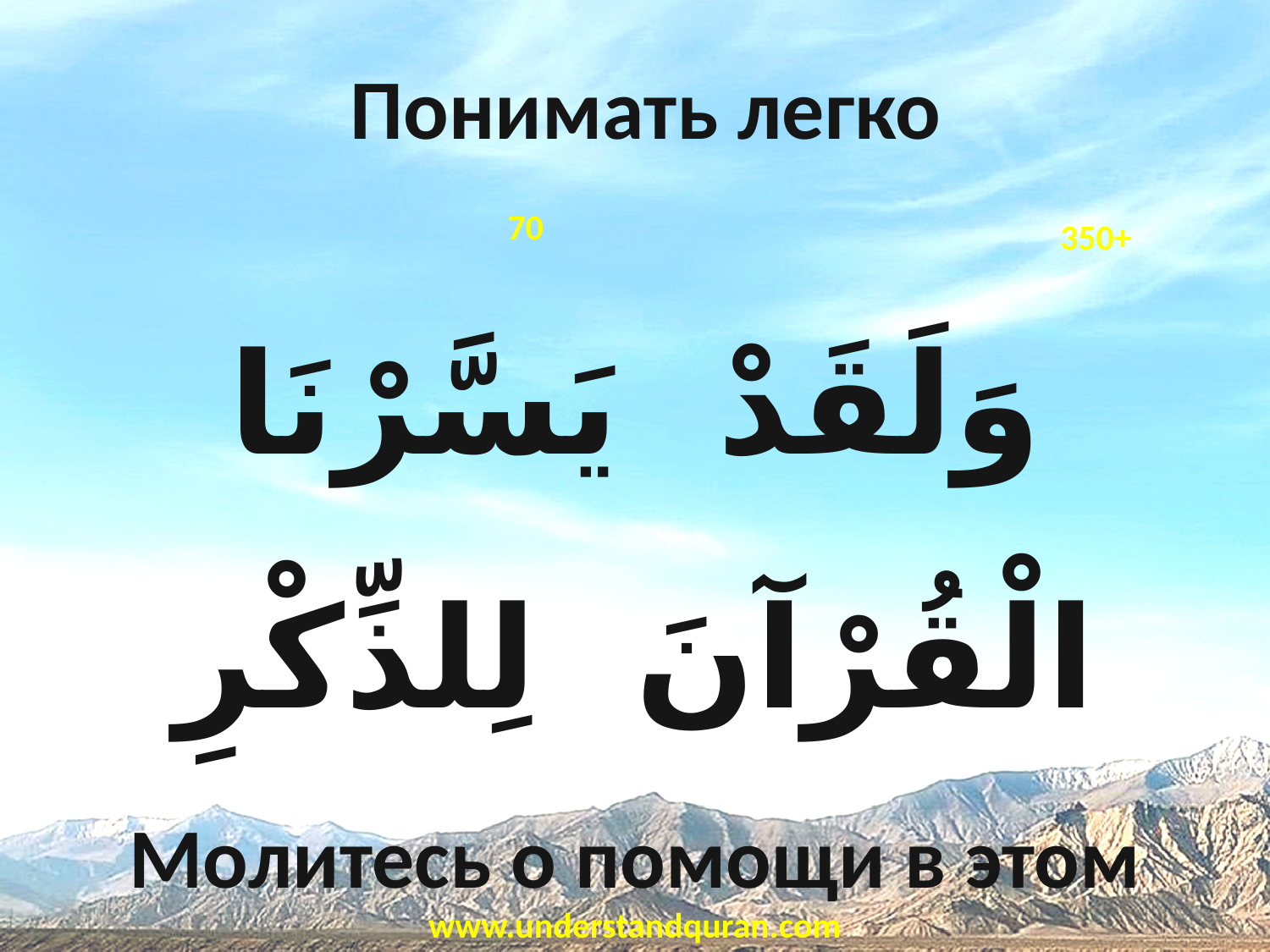

# Понимать легко
70
350+
وَلَقَدْ  يَسَّرْنَا الْقُرْآنَ  لِلذِّكْرِ
Молитесь о помощи в этом прямо сейчас